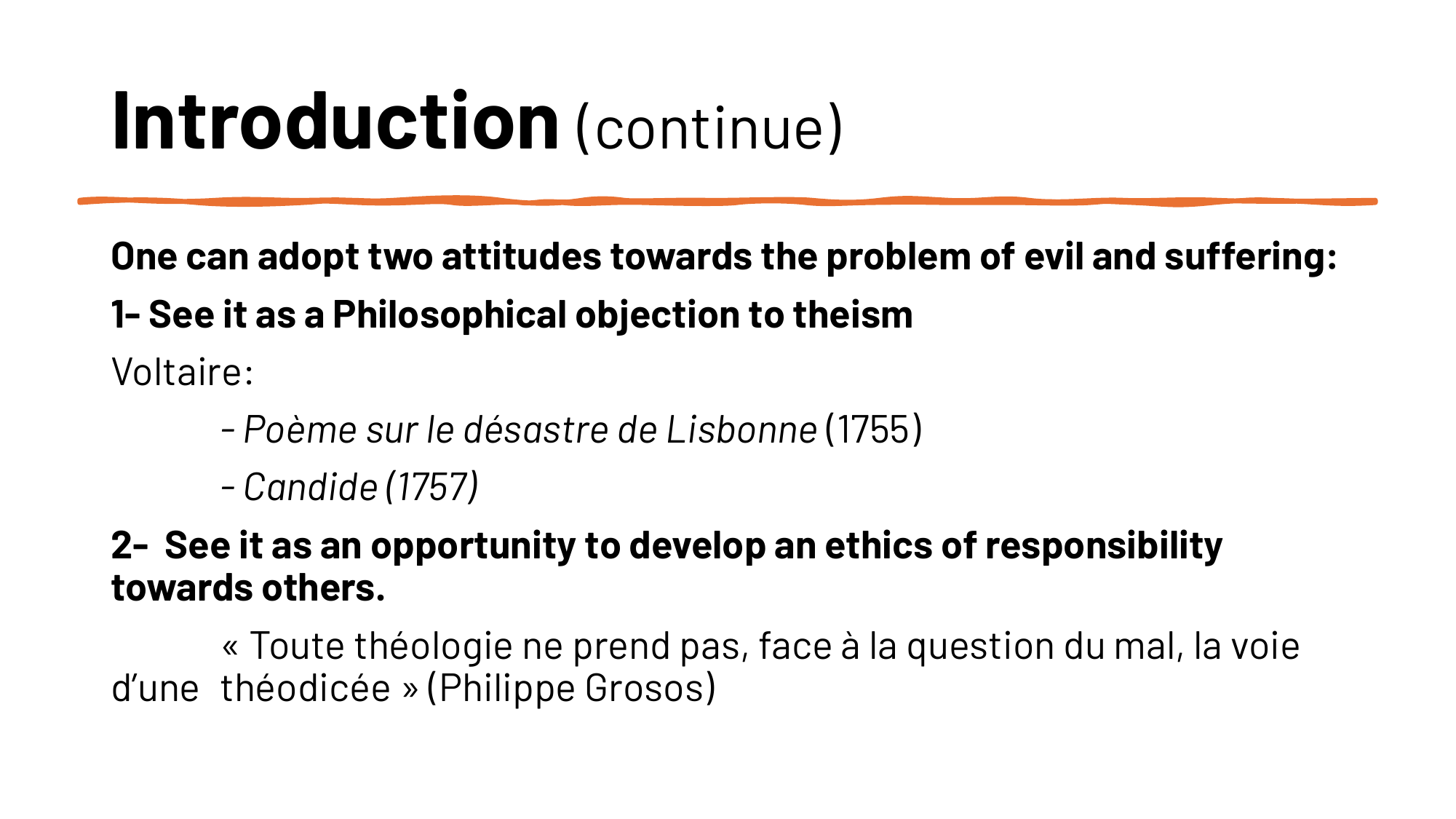

# Introduction (continue)

One can adopt two attitudes towards the problem of evil and suffering:
1- See it as a Philosophical objection to theism
Voltaire:
	- Poème sur le désastre de Lisbonne (1755)
	- Candide (1757)
2-  See it as an opportunity to develop an ethics of responsibility towards others.
 	« Toute théologie ne prend pas, face à la question du mal, la voie 	d’une 	théodicée » (Philippe Grosos)